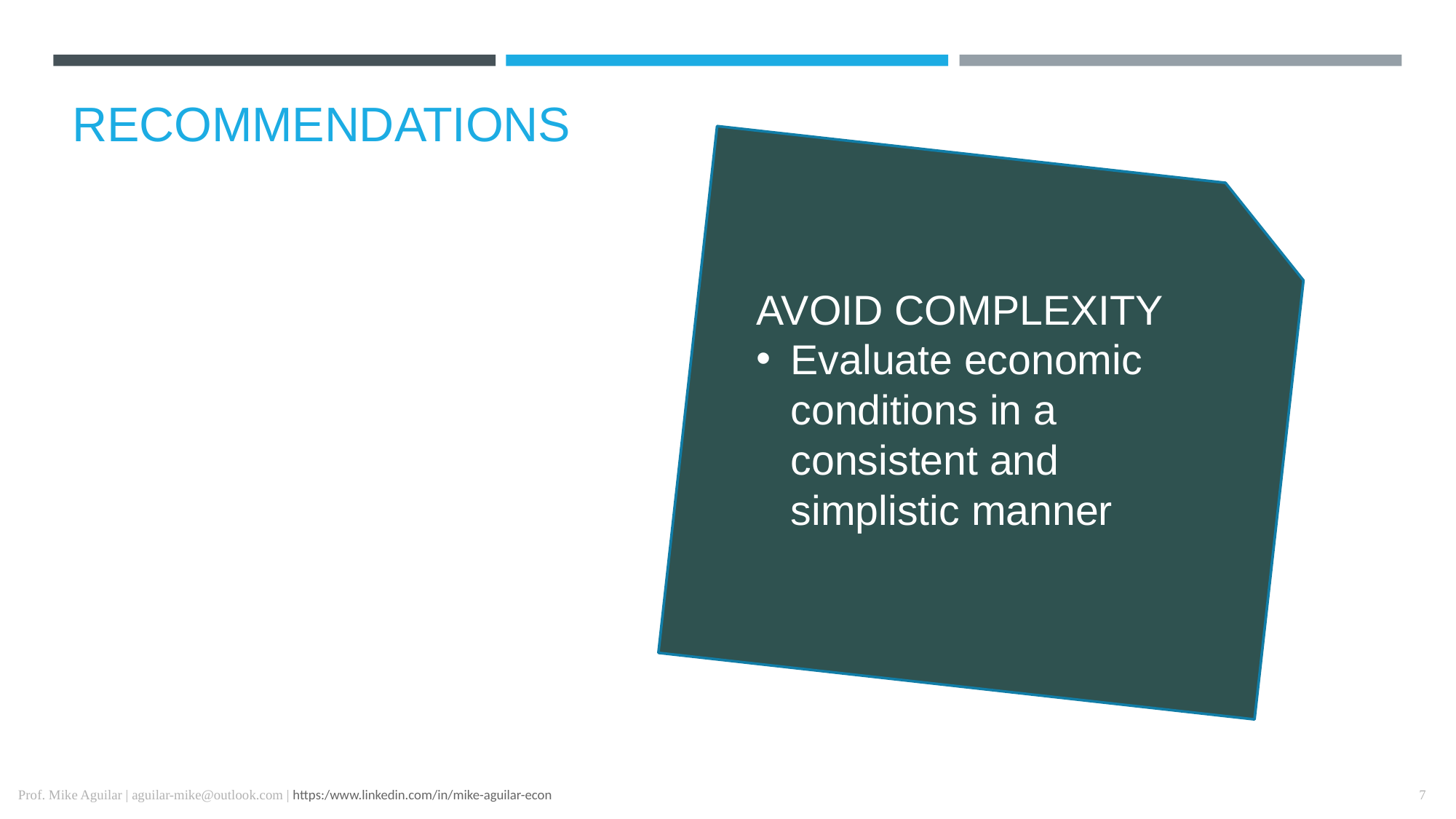

# RECOMMENDATIONS

AVOID COMPLEXITY
Evaluate economic conditions in a consistent and simplistic manner
7
Prof. Mike Aguilar | aguilar-mike@outlook.com | https:/www.linkedin.com/in/mike-aguilar-econ